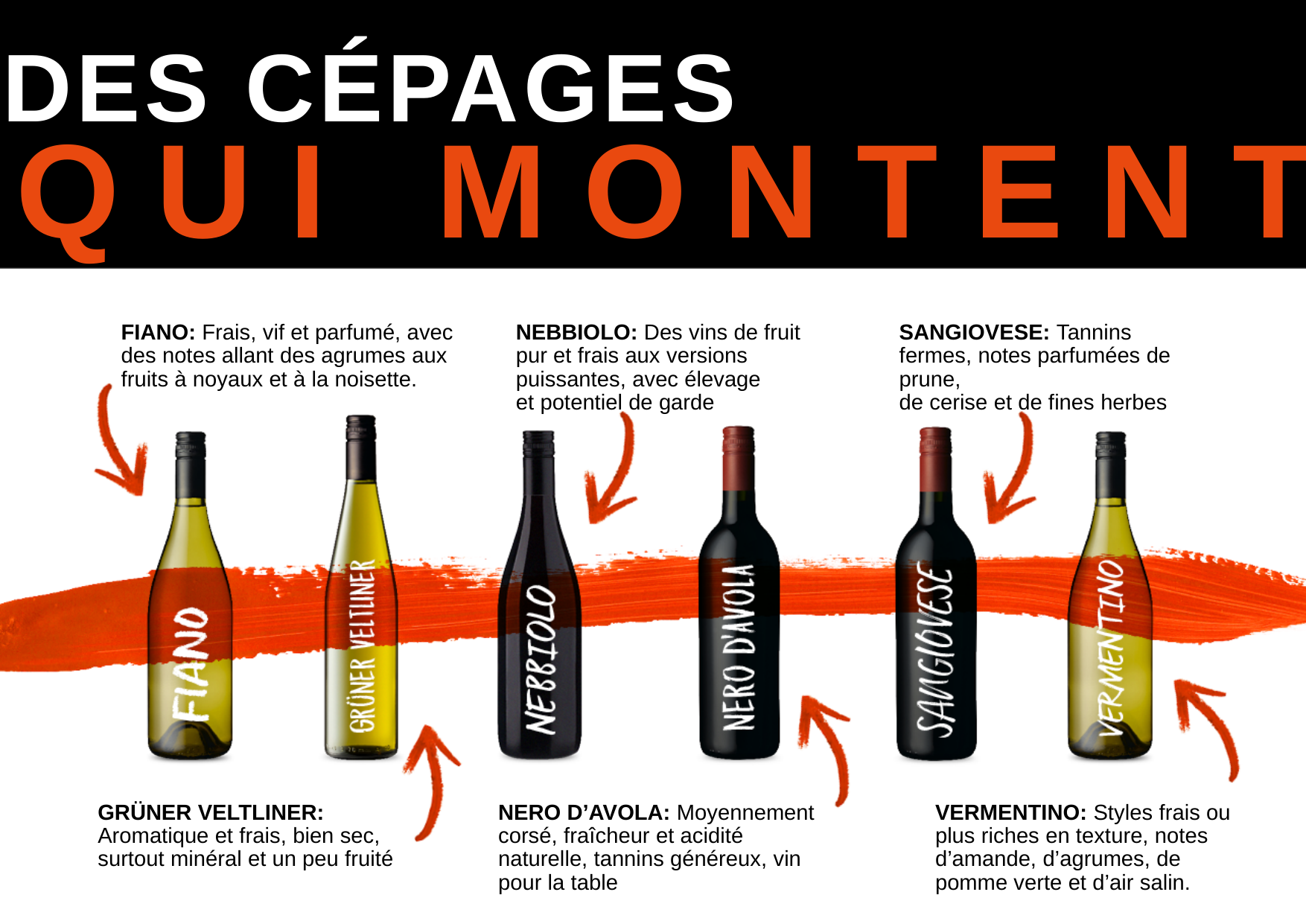

DES CÉPAGES
QUI MONTENT
FIANO: Frais, vif et parfumé, avec des notes allant des agrumes aux fruits à noyaux et à la noisette.
NEBBIOLO: Des vins de fruit pur et frais aux versions puissantes, avec élevage
et potentiel de garde
SANGIOVESE: Tannins fermes, notes parfumées de prune,
de cerise et de fines herbes
GRÜNER VELTLINER: Aromatique et frais, bien sec, surtout minéral et un peu fruité
NERO D’AVOLA: Moyennement corsé, fraîcheur et acidité naturelle, tannins généreux, vin pour la table
VERMENTINO: Styles frais ou plus riches en texture, notes d’amande, d’agrumes, de pomme verte et d’air salin.